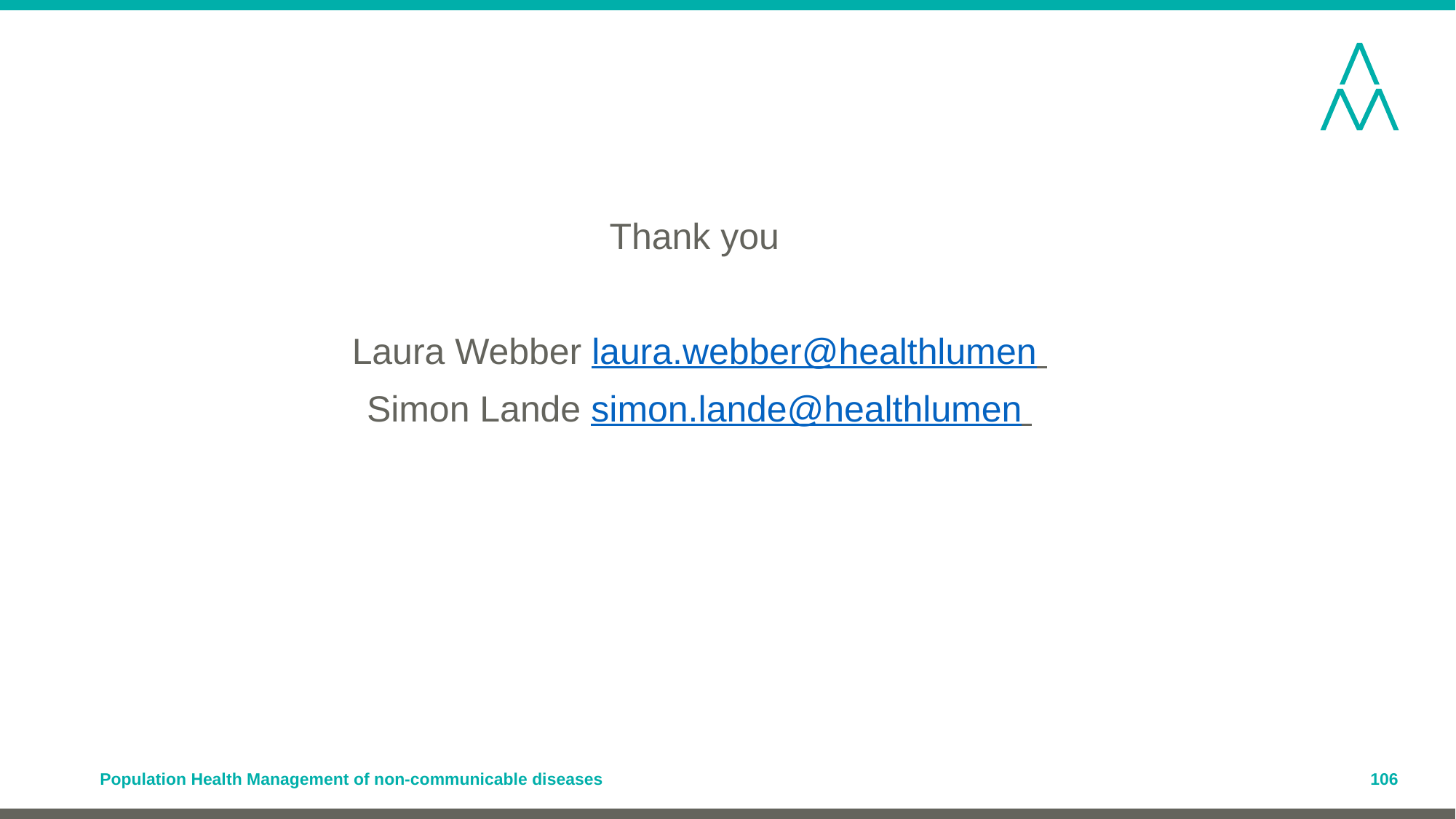

Thank you

Laura Webber laura.webber@healthlumen
Simon Lande simon.lande@healthlumen

Population Health Management of non-communicable diseases
106